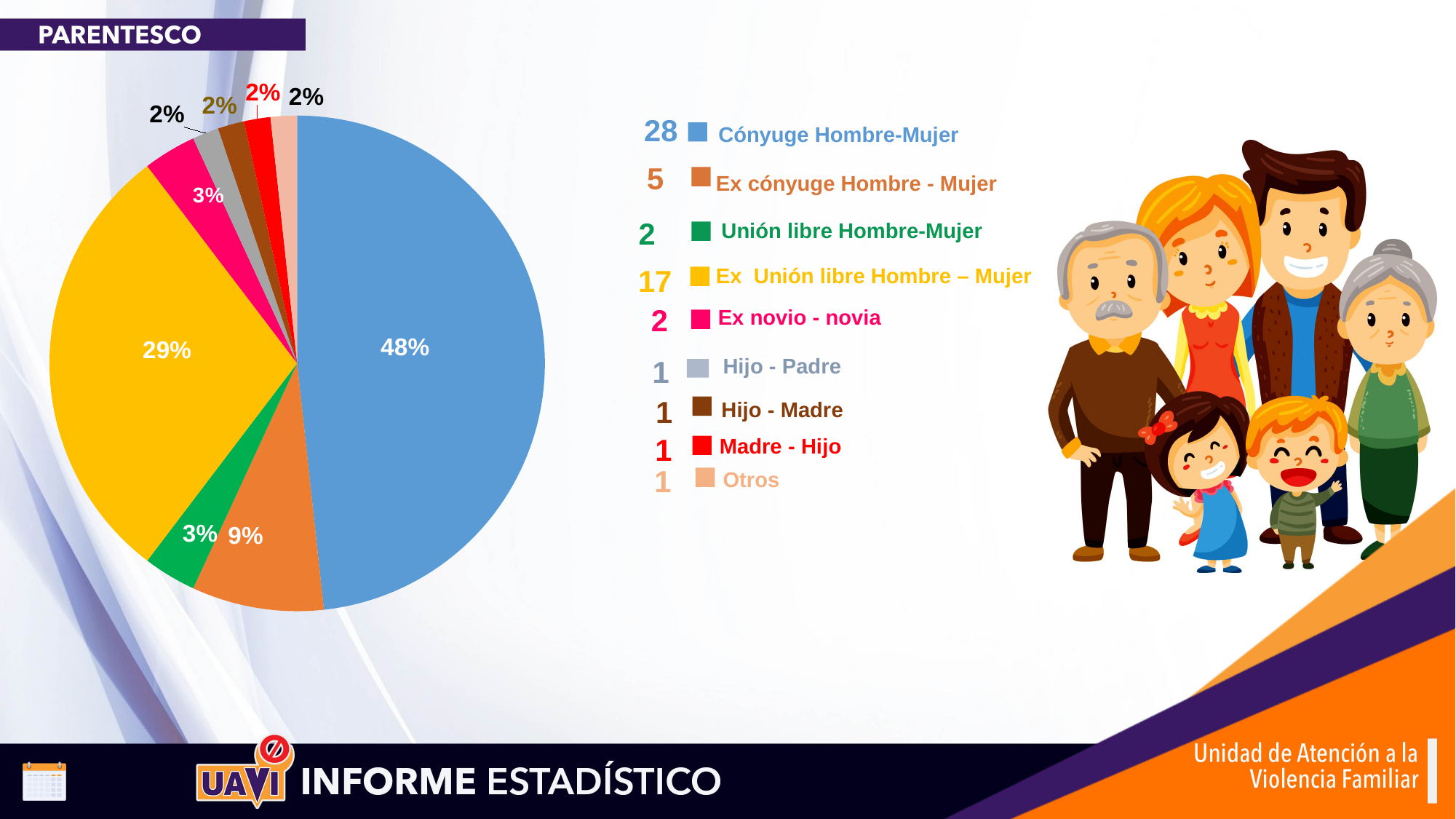

### Chart

| Category | Ventas |
|---|---|
| conyuge h m | 28.0 |
|  | None |
| ex conyuge h m | 5.0 |
| union libre h m | 2.0 |
| ex union libre h m | 17.0 |
| ex novio novia | 2.0 |
|  | None |
|  | None |
| hijo madre | 1.0 |
| HIJO PADRE | 1.0 |
|  | None |
| MADRE HIJO | 1.0 |
|  | None |
| OTROS | 1.0 |
28
Cónyuge Hombre-Mujer

5
Ex cónyuge Hombre - Mujer

2
Unión libre Hombre-Mujer

17
Ex  Unión libre Hombre – Mujer

2
Ex novio - novia

1
Hijo - Padre

1
Hijo - Madre

1
Madre - Hijo

1
Otros